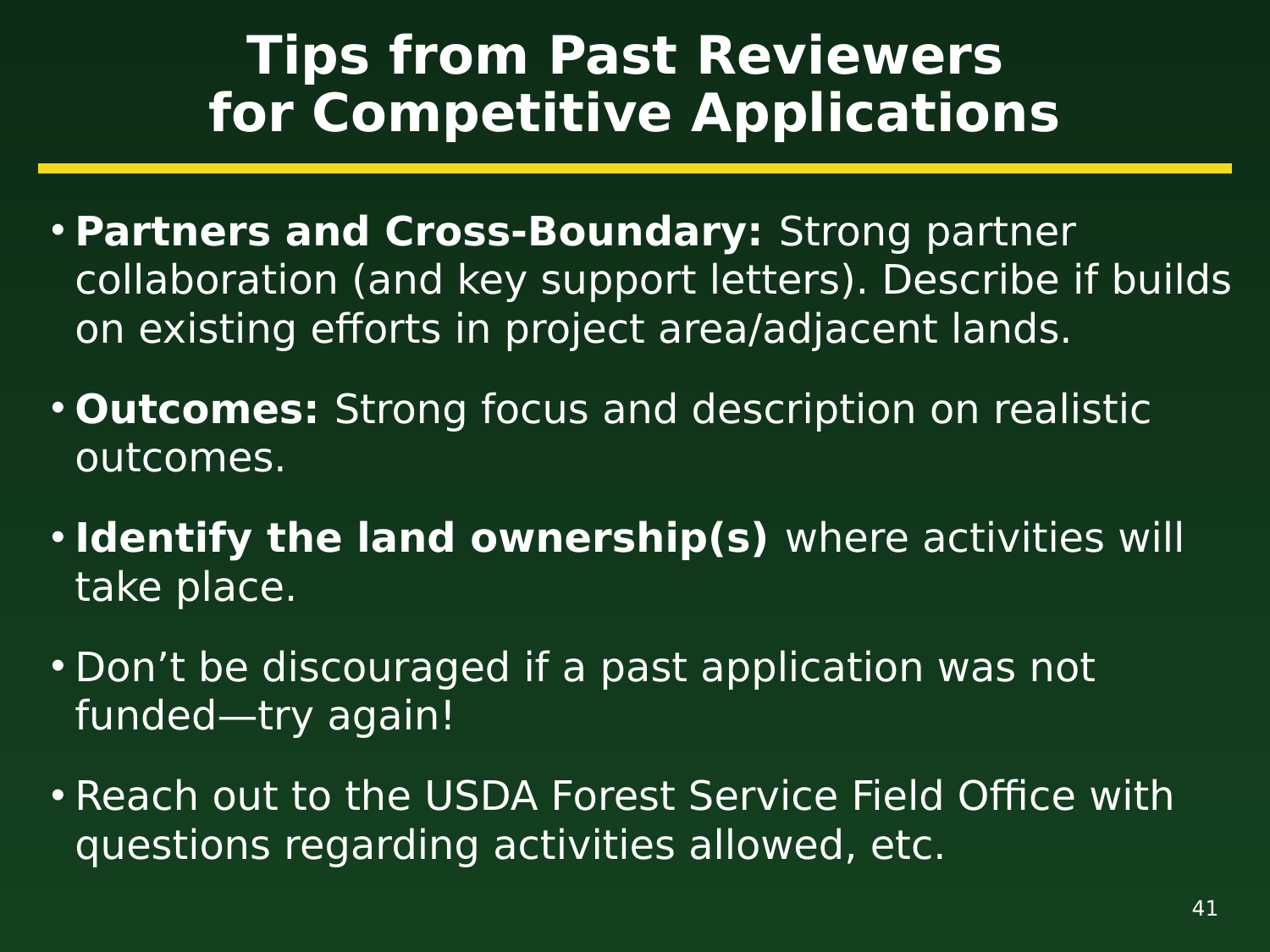

# Tips from Past Reviewers for Competitive Applications
Partners and Cross-Boundary: Strong partner collaboration (and key support letters). Describe if builds on existing efforts in project area/adjacent lands.
Outcomes: Strong focus and description on realistic outcomes.
Identify the land ownership(s) where activities will take place.
Don’t be discouraged if a past application was not funded—try again!
Reach out to the USDA Forest Service Field Office with questions regarding activities allowed, etc.
41